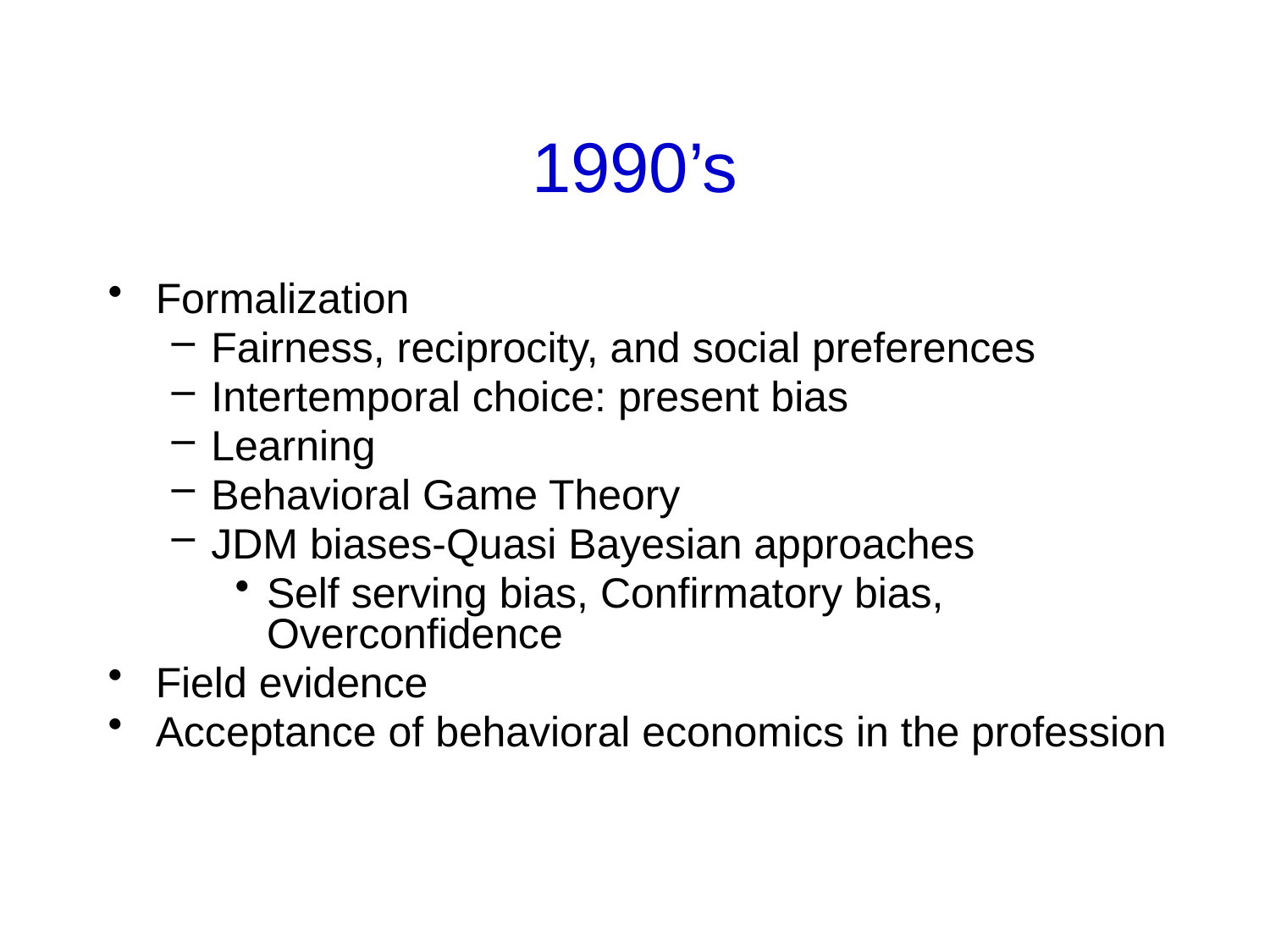

# 1990’s
Formalization
Fairness, reciprocity, and social preferences
Intertemporal choice: present bias
Learning
Behavioral Game Theory
JDM biases-Quasi Bayesian approaches
Self serving bias, Confirmatory bias, Overconfidence
Field evidence
Acceptance of behavioral economics in the profession